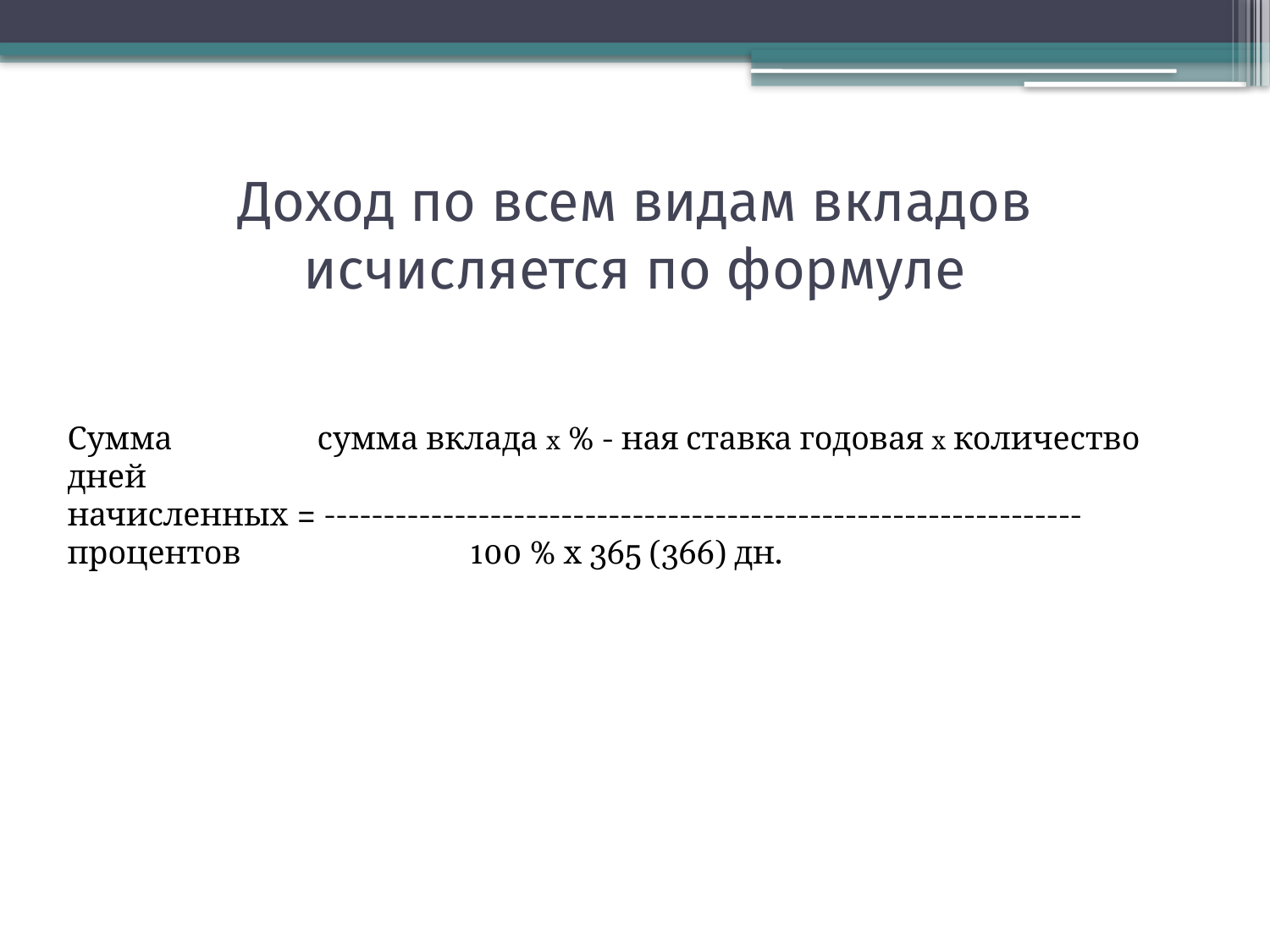

# Доход по всем видам вкладов исчисляется по формуле

Сумма                   сумма вклада х % - ная ставка годовая х количество дней
начисленных = ----------------------------------------------------------------
процентов                              100 % х 365 (366) дн.